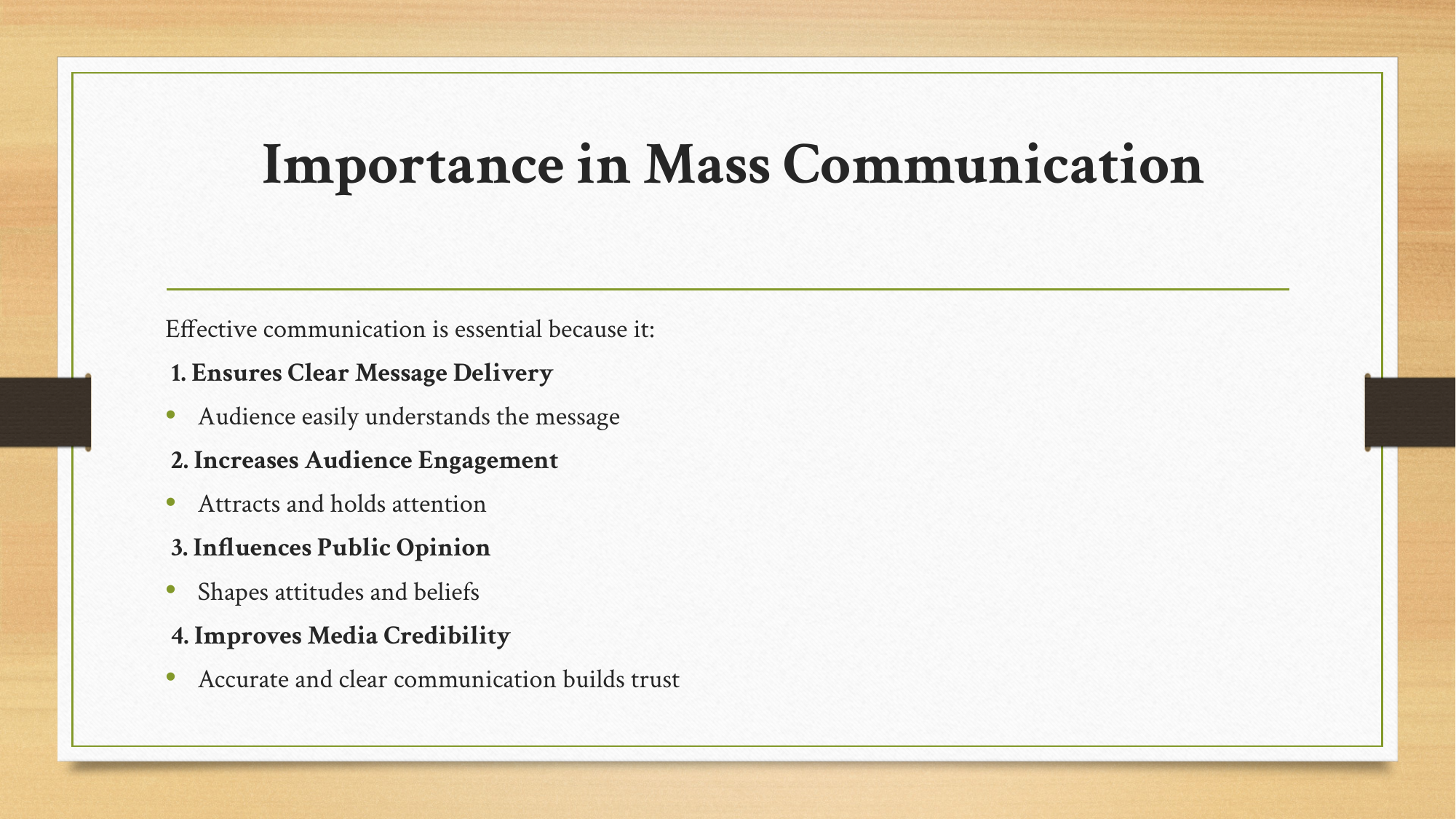

# Importance in Mass Communication
Effective communication is essential because it:
 1. Ensures Clear Message Delivery
Audience easily understands the message
 2. Increases Audience Engagement
	Attracts and holds attention
 3. Influences Public Opinion
	Shapes attitudes and beliefs
 4. Improves Media Credibility
	Accurate and clear communication builds trust